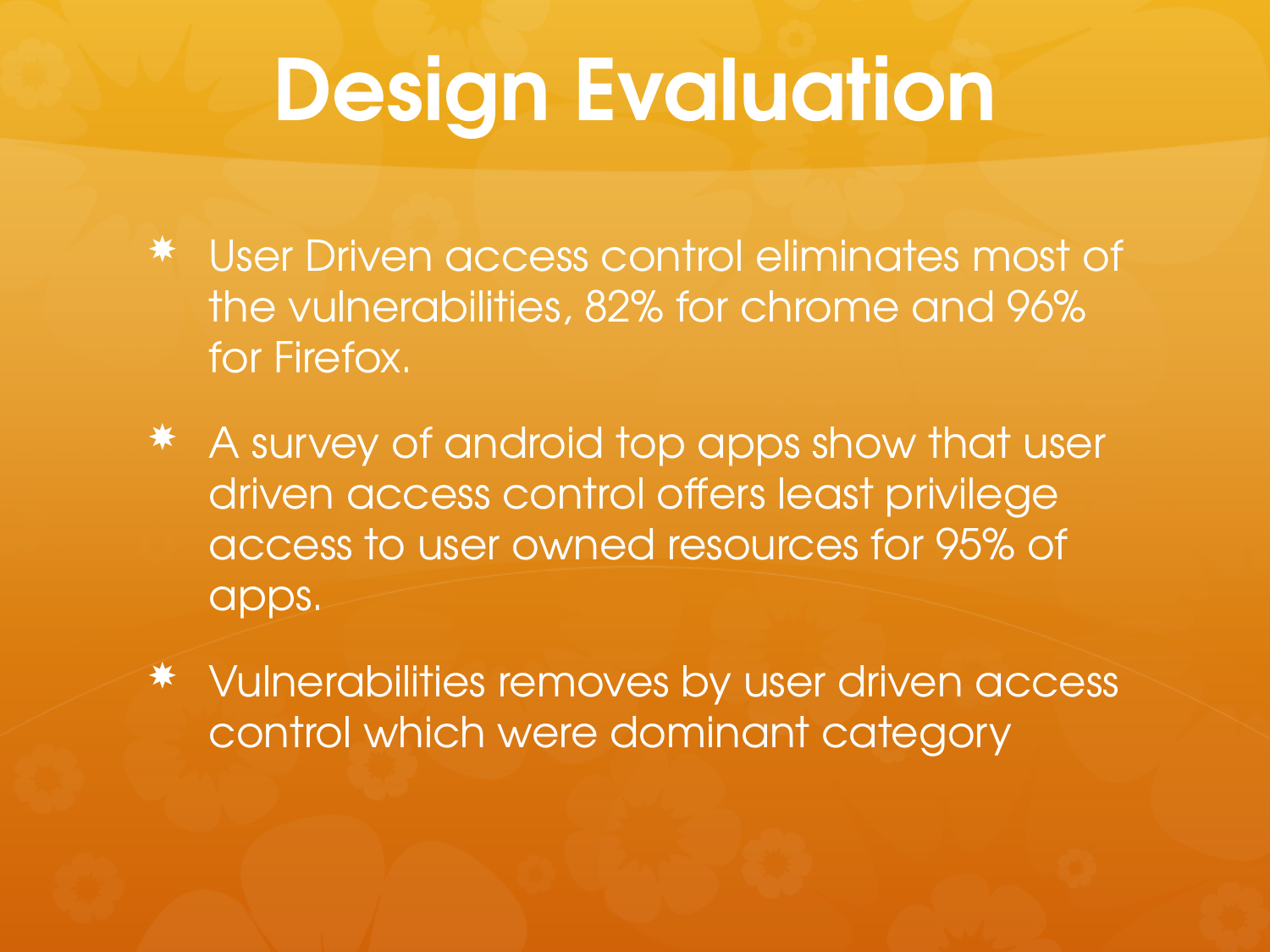

# Design Evaluation
User Driven access control eliminates most of the vulnerabilities, 82% for chrome and 96% for Firefox.
A survey of android top apps show that user driven access control offers least privilege access to user owned resources for 95% of apps.
Vulnerabilities removes by user driven access control which were dominant category